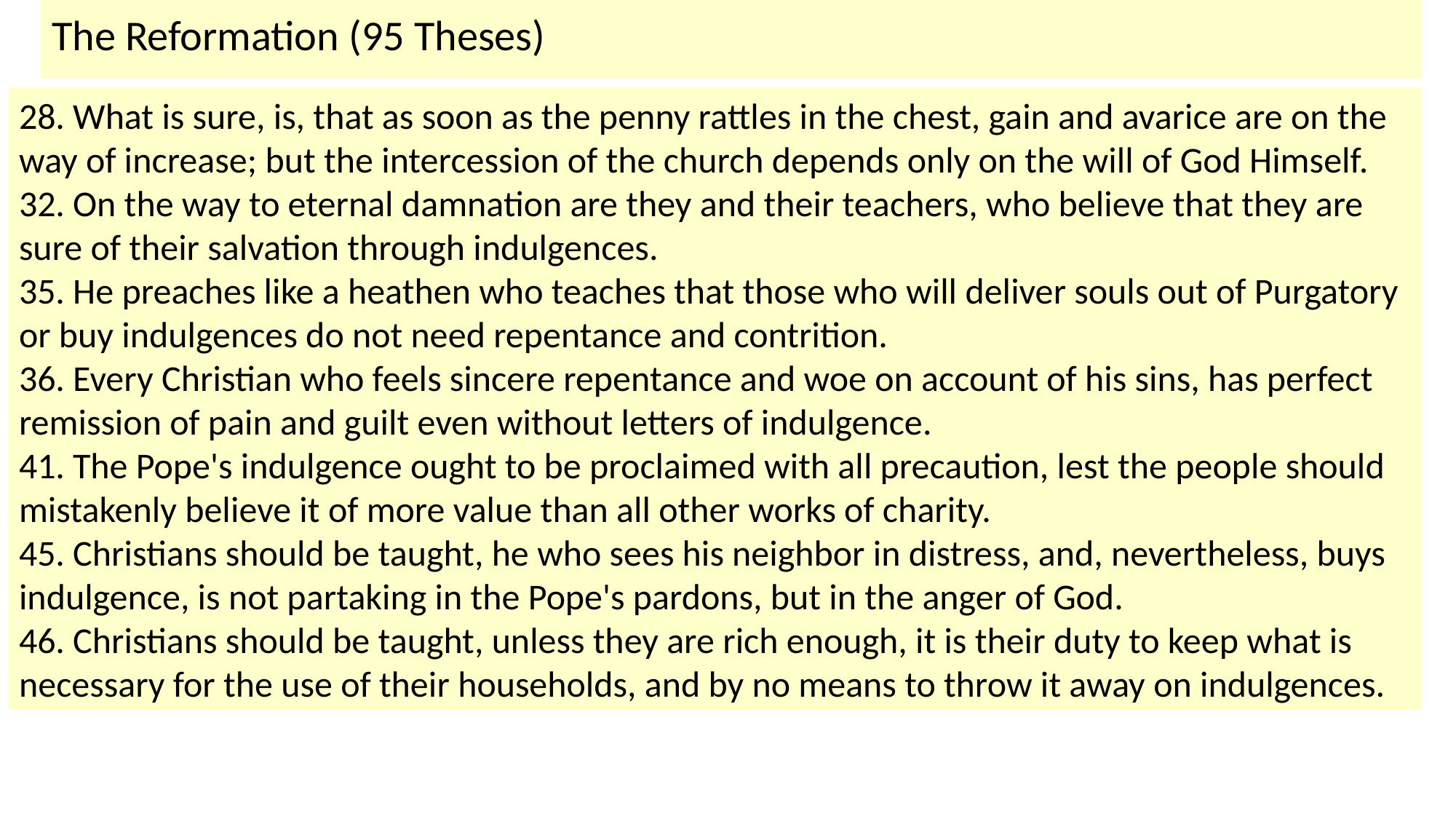

# The Reformation (95 Theses)
28. What is sure, is, that as soon as the penny rattles in the chest, gain and avarice are on the way of increase; but the intercession of the church depends only on the will of God Himself.
32. On the way to eternal damnation are they and their teachers, who believe that they are sure of their salvation through indulgences.
35. He preaches like a heathen who teaches that those who will deliver souls out of Purgatory or buy indulgences do not need repentance and contrition.
36. Every Christian who feels sincere repentance and woe on account of his sins, has perfect remission of pain and guilt even without letters of indulgence.
41. The Pope's indulgence ought to be proclaimed with all precaution, lest the people should mistakenly believe it of more value than all other works of charity.
45. Christians should be taught, he who sees his neighbor in distress, and, nevertheless, buys indulgence, is not partaking in the Pope's pardons, but in the anger of God.
46. Christians should be taught, unless they are rich enough, it is their duty to keep what is necessary for the use of their households, and by no means to throw it away on indulgences.